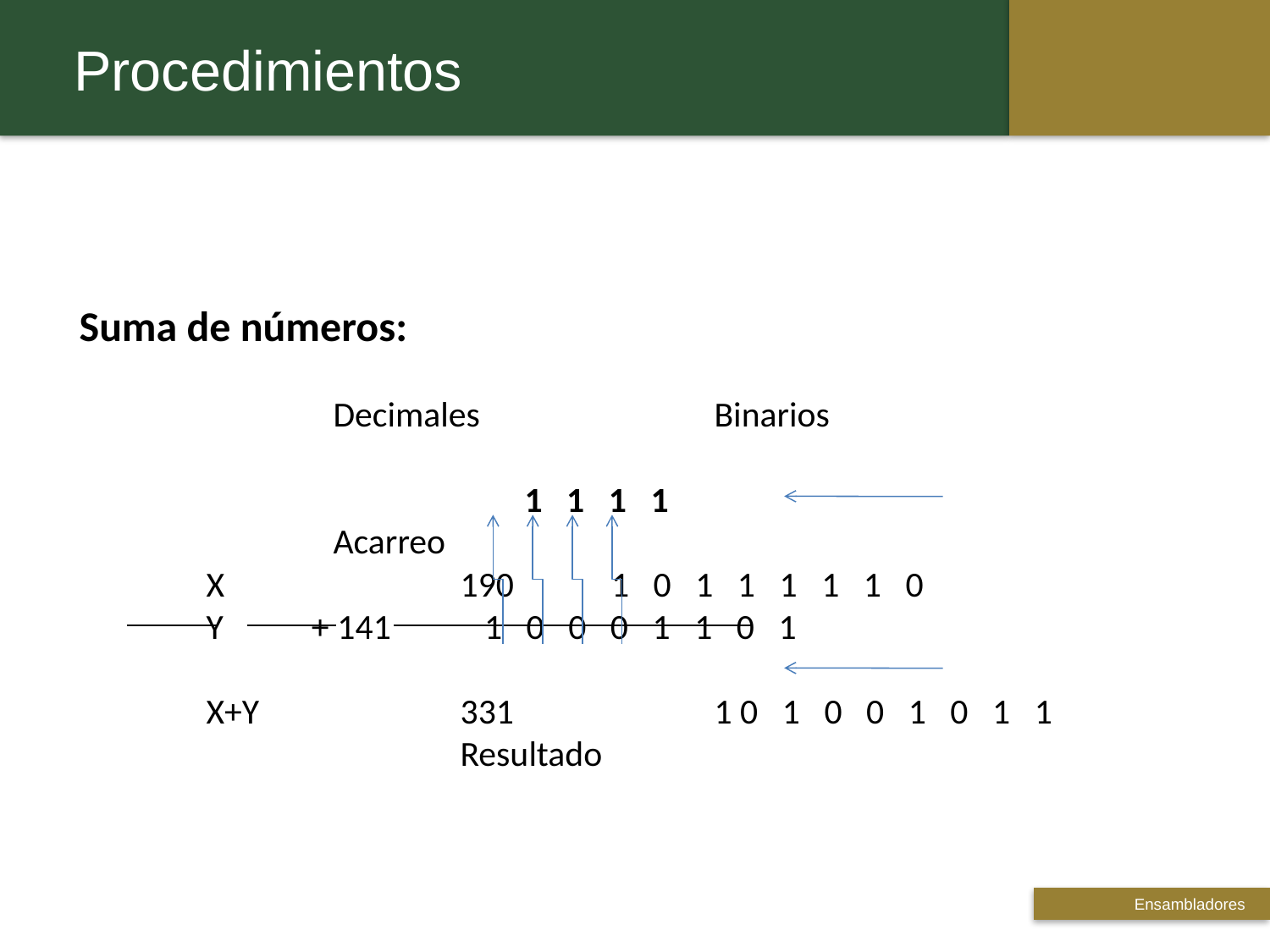

Procedimientos

Suma de números:

		Decimales		Binarios

	           	        	        1   1   1   1   						Acarreo
	X		190  	   1   0   1   1   1   1   1   0
	Y           + 141 	   1   0   0   0   1   1   0   1

	X+Y	 	331 		1 0   1   0   0   1   0   1   1				Resultado

 Ensambladores